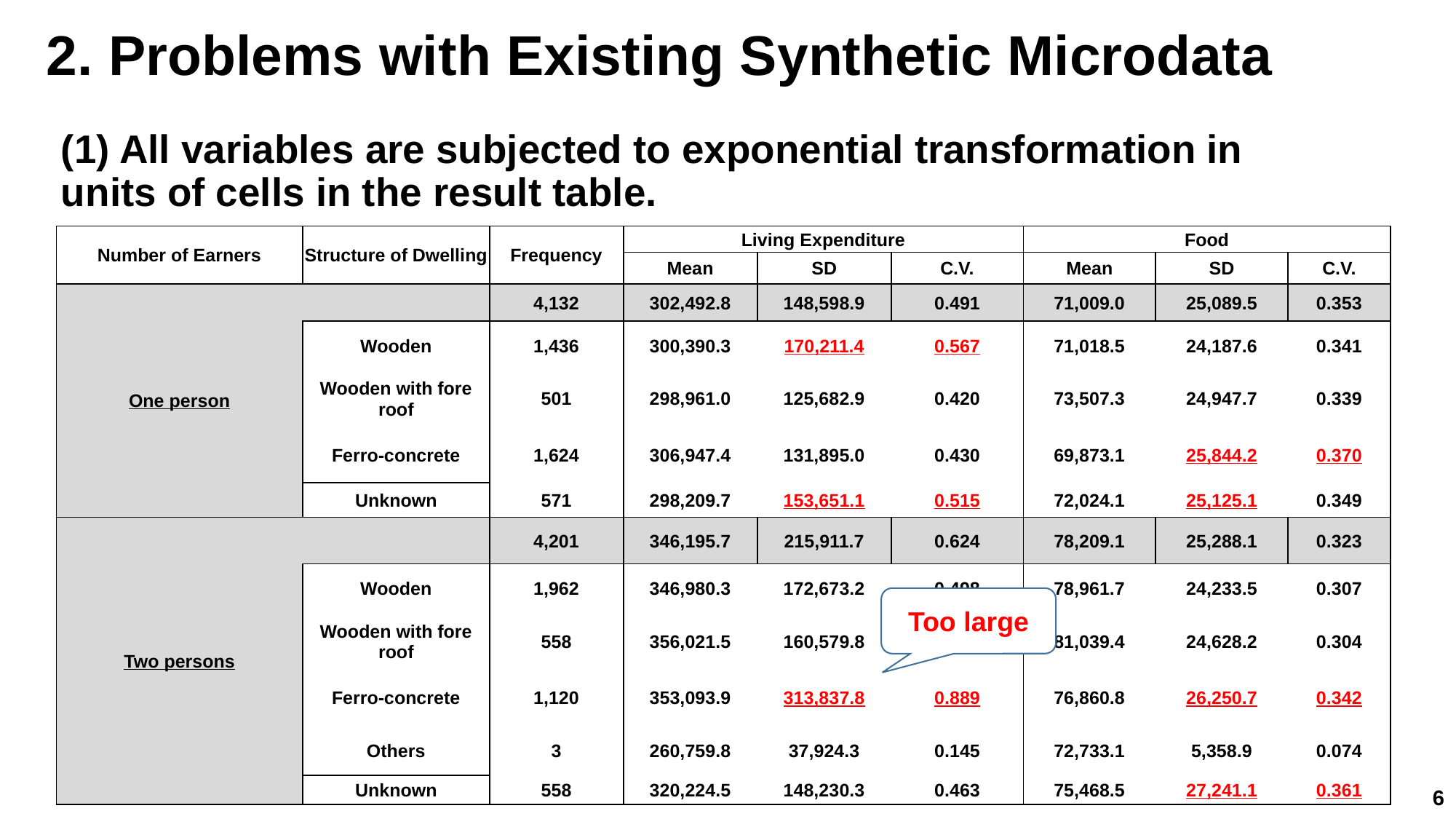

# 2. Problems with Existing Synthetic Microdata
(1) All variables are subjected to exponential transformation in units of cells in the result table.
| Number of Earners | Structure of Dwelling | Frequency | Living Expenditure |  |  | Food |  |  |
| --- | --- | --- | --- | --- | --- | --- | --- | --- |
|  |  |  | Mean | SD | C.V. | Mean | SD | C.V. |
| One person |  | 4,132 | 302,492.8 | 148,598.9 | 0.491 | 71,009.0 | 25,089.5 | 0.353 |
|  | Wooden | 1,436 | 300,390.3 | 170,211.4 | 0.567 | 71,018.5 | 24,187.6 | 0.341 |
|  | Wooden with fore roof | 501 | 298,961.0 | 125,682.9 | 0.420 | 73,507.3 | 24,947.7 | 0.339 |
|  | Ferro-concrete | 1,624 | 306,947.4 | 131,895.0 | 0.430 | 69,873.1 | 25,844.2 | 0.370 |
|  | Unknown | 571 | 298,209.7 | 153,651.1 | 0.515 | 72,024.1 | 25,125.1 | 0.349 |
| Two persons |  | 4,201 | 346,195.7 | 215,911.7 | 0.624 | 78,209.1 | 25,288.1 | 0.323 |
|  | Wooden | 1,962 | 346,980.3 | 172,673.2 | 0.498 | 78,961.7 | 24,233.5 | 0.307 |
|  | Wooden with fore roof | 558 | 356,021.5 | 160,579.8 | 0.451 | 81,039.4 | 24,628.2 | 0.304 |
|  | Ferro-concrete | 1,120 | 353,093.9 | 313,837.8 | 0.889 | 76,860.8 | 26,250.7 | 0.342 |
|  | Others | 3 | 260,759.8 | 37,924.3 | 0.145 | 72,733.1 | 5,358.9 | 0.074 |
|  | Unknown | 558 | 320,224.5 | 148,230.3 | 0.463 | 75,468.5 | 27,241.1 | 0.361 |
Too large
6